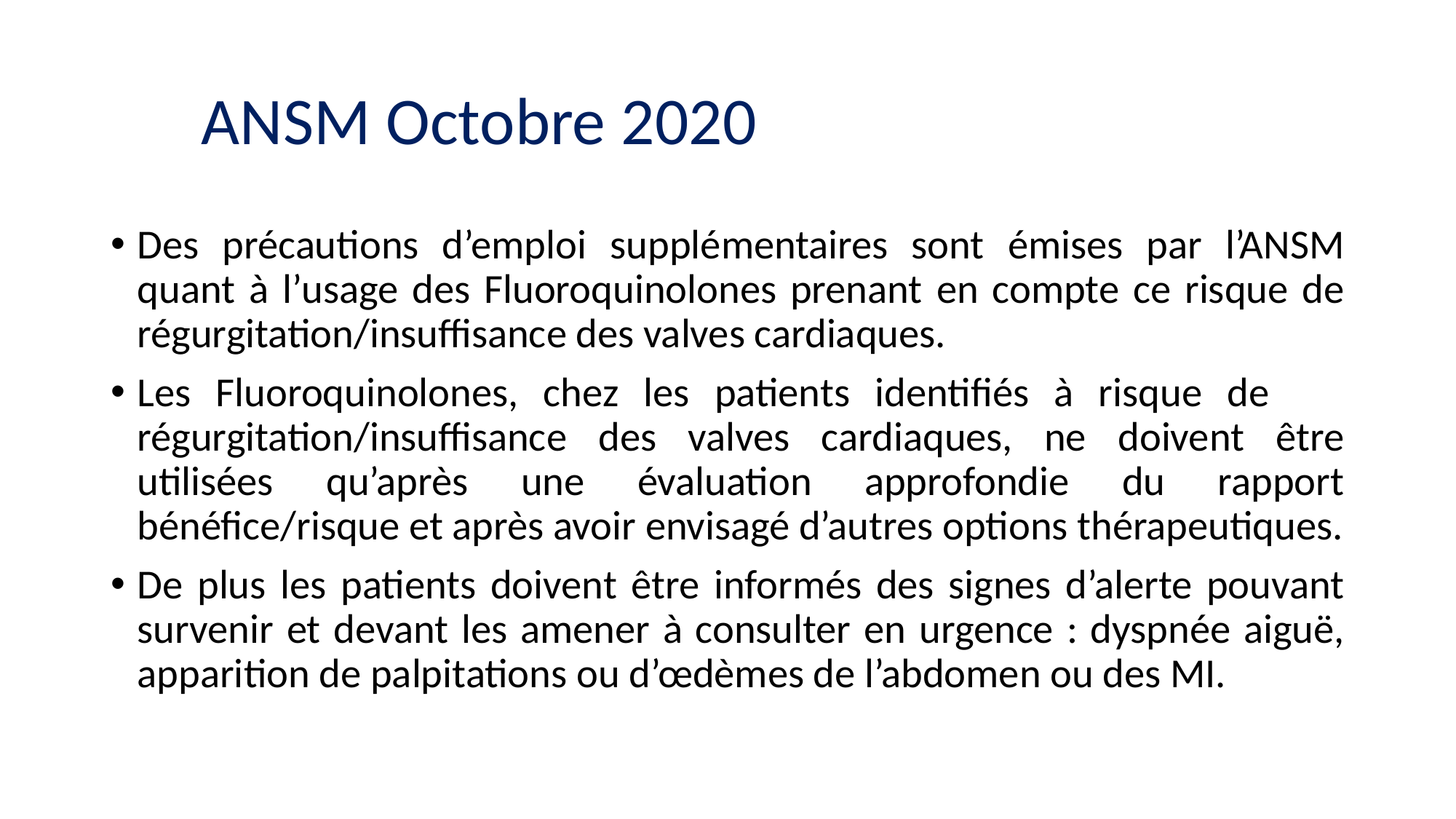

# ANSM Octobre 2020
Des précautions d’emploi supplémentaires sont émises par l’ANSM quant à l’usage des Fluoroquinolones prenant en compte ce risque de régurgitation/insuffisance des valves cardiaques.
Les Fluoroquinolones, chez les patients identifiés à risque de    régurgitation/insuffisance des valves cardiaques, ne doivent être utilisées qu’après une évaluation approfondie du rapport bénéfice/risque et après avoir envisagé d’autres options thérapeutiques.
De plus les patients doivent être informés des signes d’alerte pouvant survenir et devant les amener à consulter en urgence : dyspnée aiguë, apparition de palpitations ou d’œdèmes de l’abdomen ou des MI.